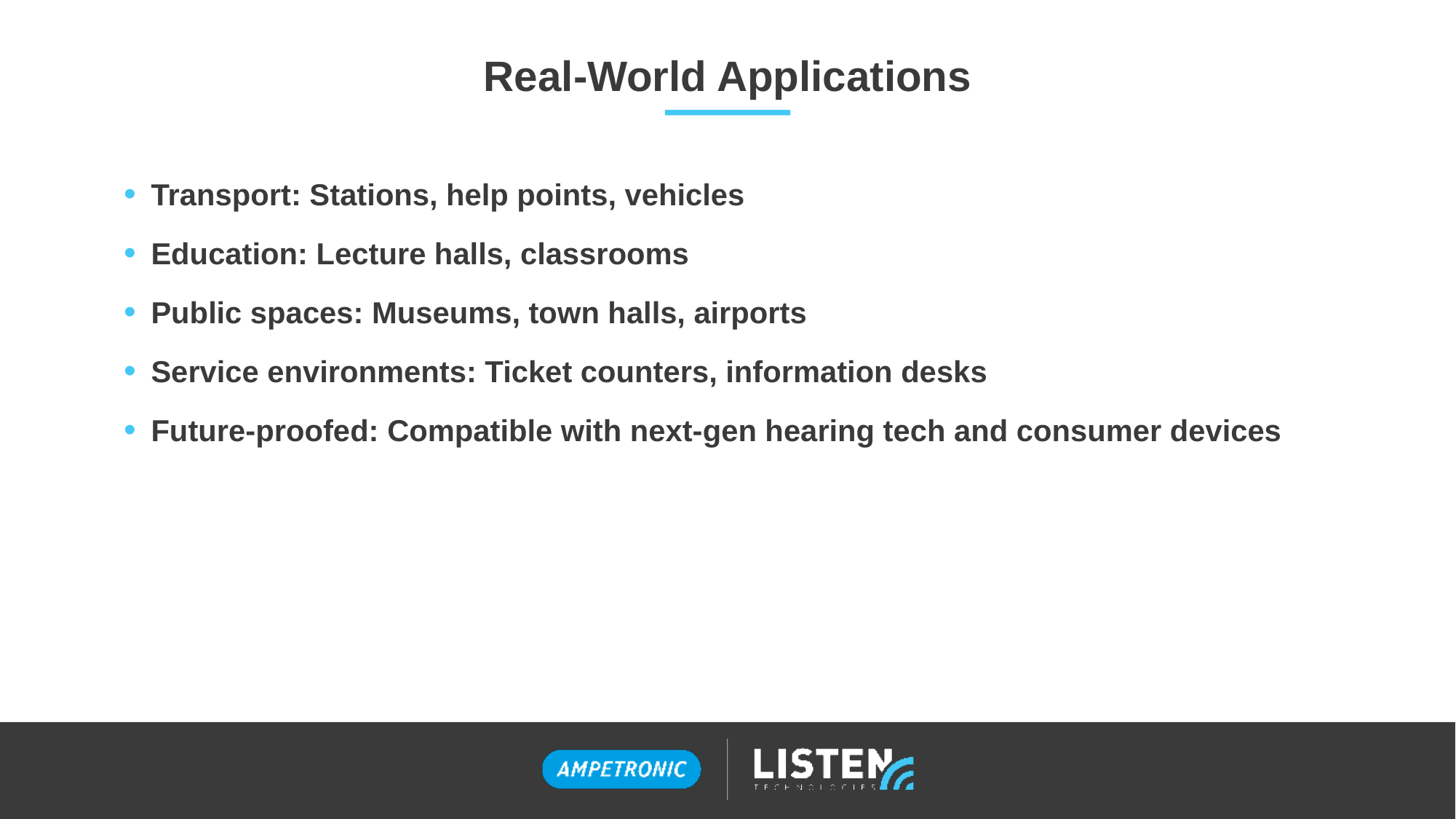

# Real-World Applications
Transport: Stations, help points, vehicles
Education: Lecture halls, classrooms
Public spaces: Museums, town halls, airports
Service environments: Ticket counters, information desks
Future-proofed: Compatible with next-gen hearing tech and consumer devices